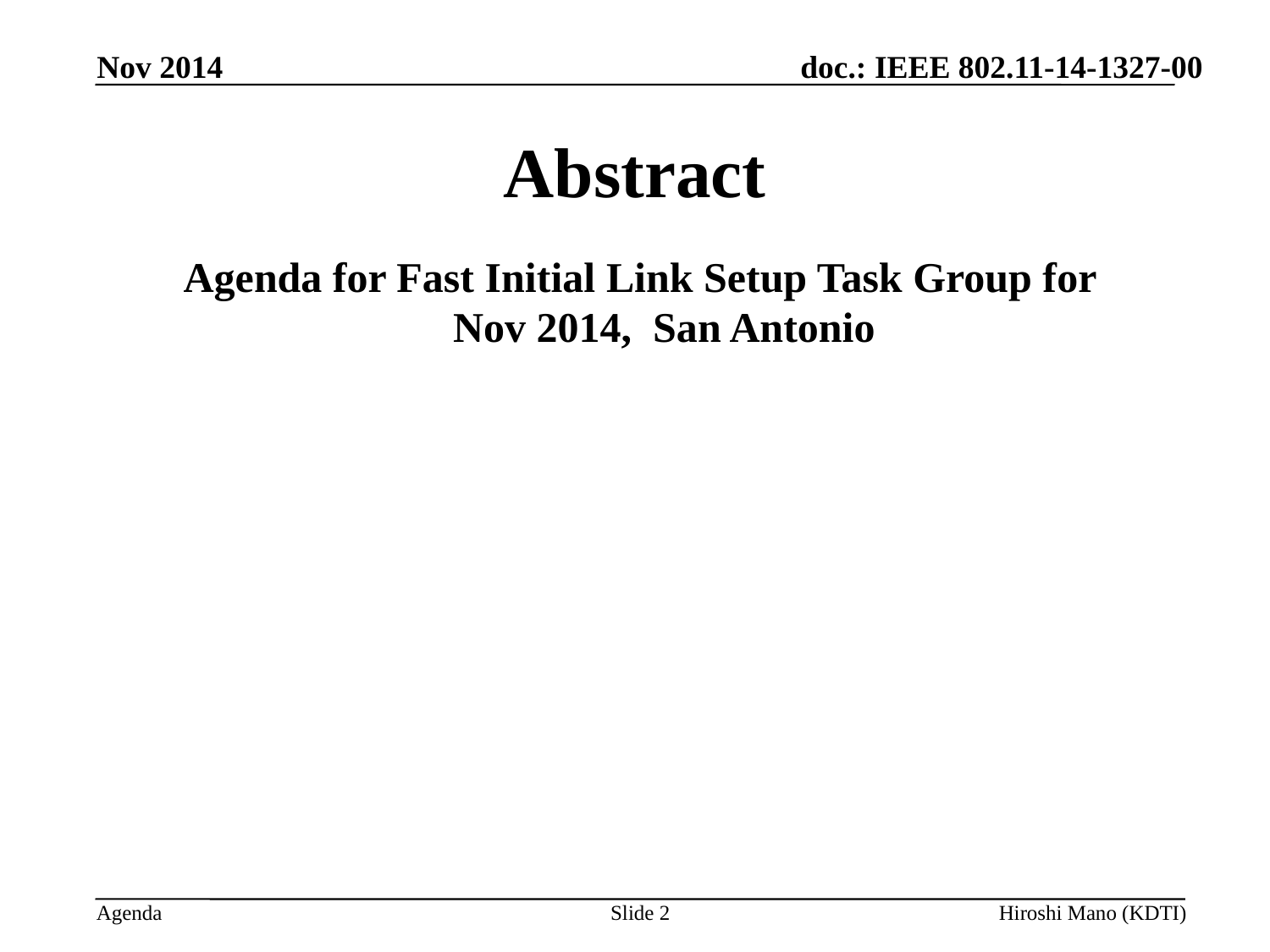

Nov 2014
# Abstract
Agenda for Fast Initial Link Setup Task Group for
Nov 2014,  San Antonio
Slide 2
Hiroshi Mano (KDTI)